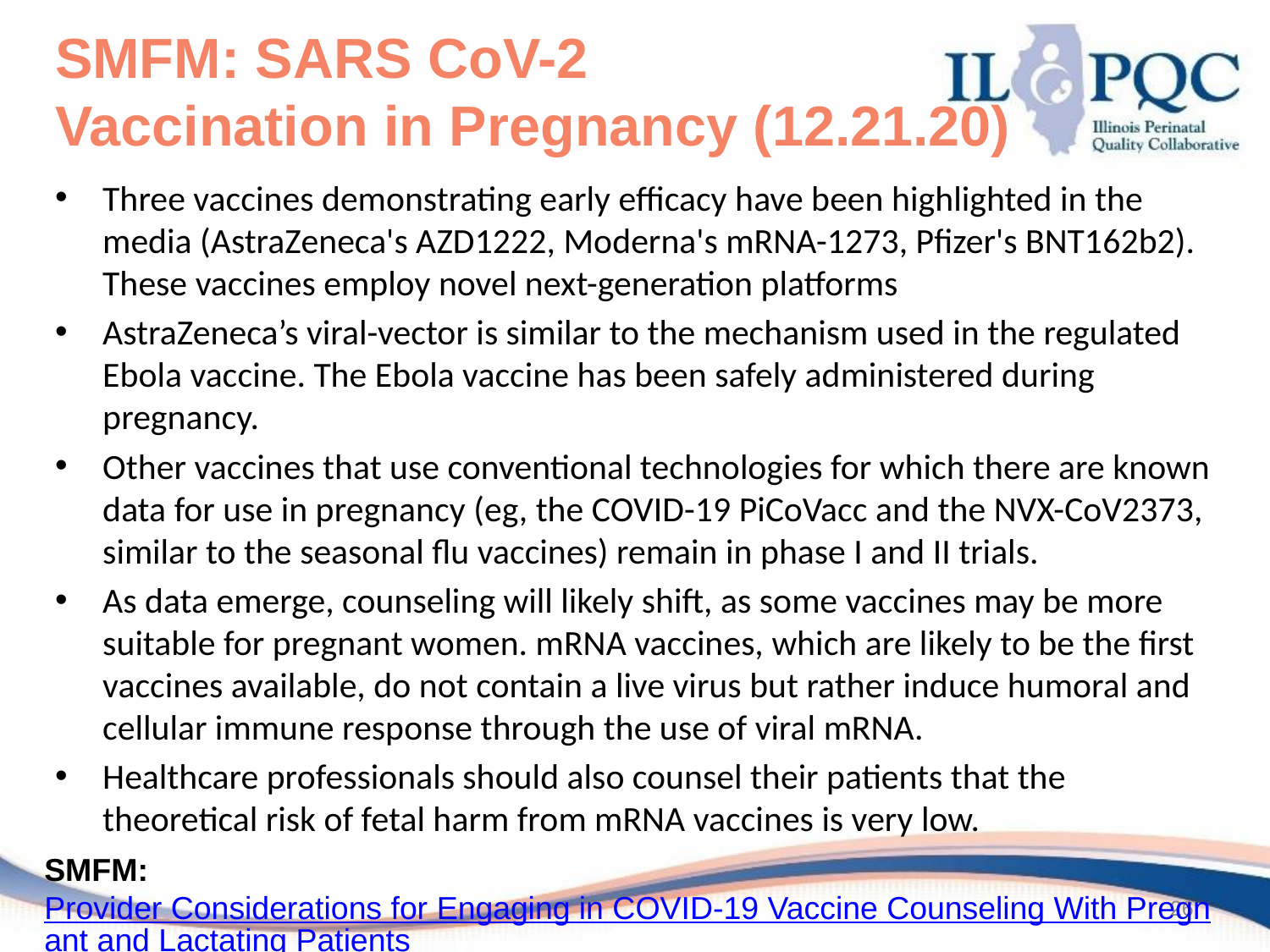

# SMFM: SARS CoV-2 Vaccination in Pregnancy (12.21.20)
Three vaccines demonstrating early efficacy have been highlighted in the media (AstraZeneca's AZD1222, Moderna's mRNA-1273, Pfizer's BNT162b2). These vaccines employ novel next-generation platforms
AstraZeneca’s viral-vector is similar to the mechanism used in the regulated Ebola vaccine. The Ebola vaccine has been safely administered during pregnancy.
Other vaccines that use conventional technologies for which there are known data for use in pregnancy (eg, the COVID-19 PiCoVacc and the NVX-CoV2373, similar to the seasonal flu vaccines) remain in phase I and II trials.
As data emerge, counseling will likely shift, as some vaccines may be more suitable for pregnant women. mRNA vaccines, which are likely to be the first vaccines available, do not contain a live virus but rather induce humoral and cellular immune response through the use of viral mRNA.
Healthcare professionals should also counsel their patients that the theoretical risk of fetal harm from mRNA vaccines is very low.

SMFM: Provider Considerations for Engaging in COVID-19 Vaccine Counseling With Pregnant and Lactating Patients (Updated 12.21.20)

26